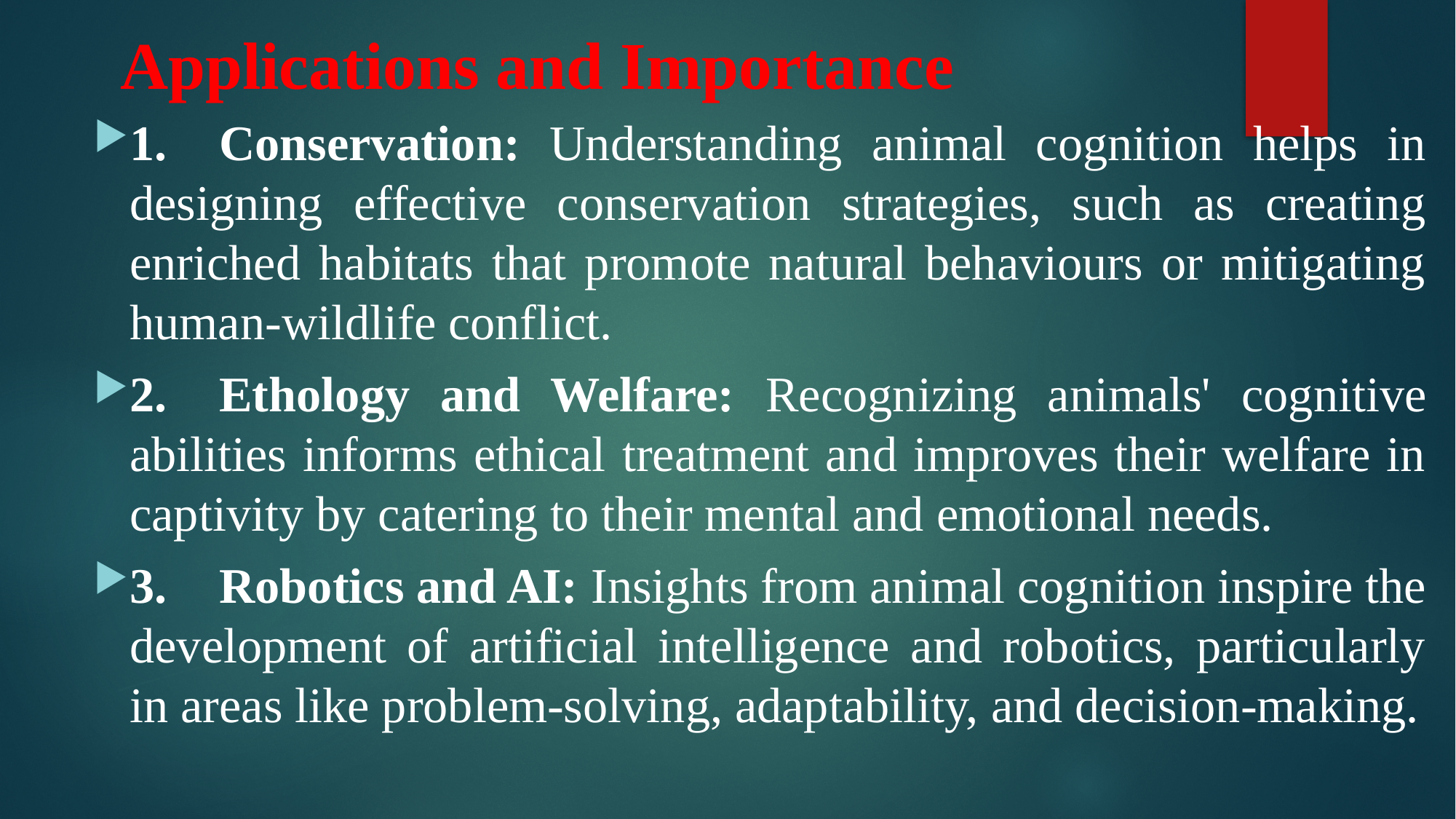

# Applications and Importance
1.	Conservation: Understanding animal cognition helps in designing effective conservation strategies, such as creating enriched habitats that promote natural behaviours or mitigating human-wildlife conflict.
2.	Ethology and Welfare: Recognizing animals' cognitive abilities informs ethical treatment and improves their welfare in captivity by catering to their mental and emotional needs.
3.	Robotics and AI: Insights from animal cognition inspire the development of artificial intelligence and robotics, particularly in areas like problem-solving, adaptability, and decision-making.